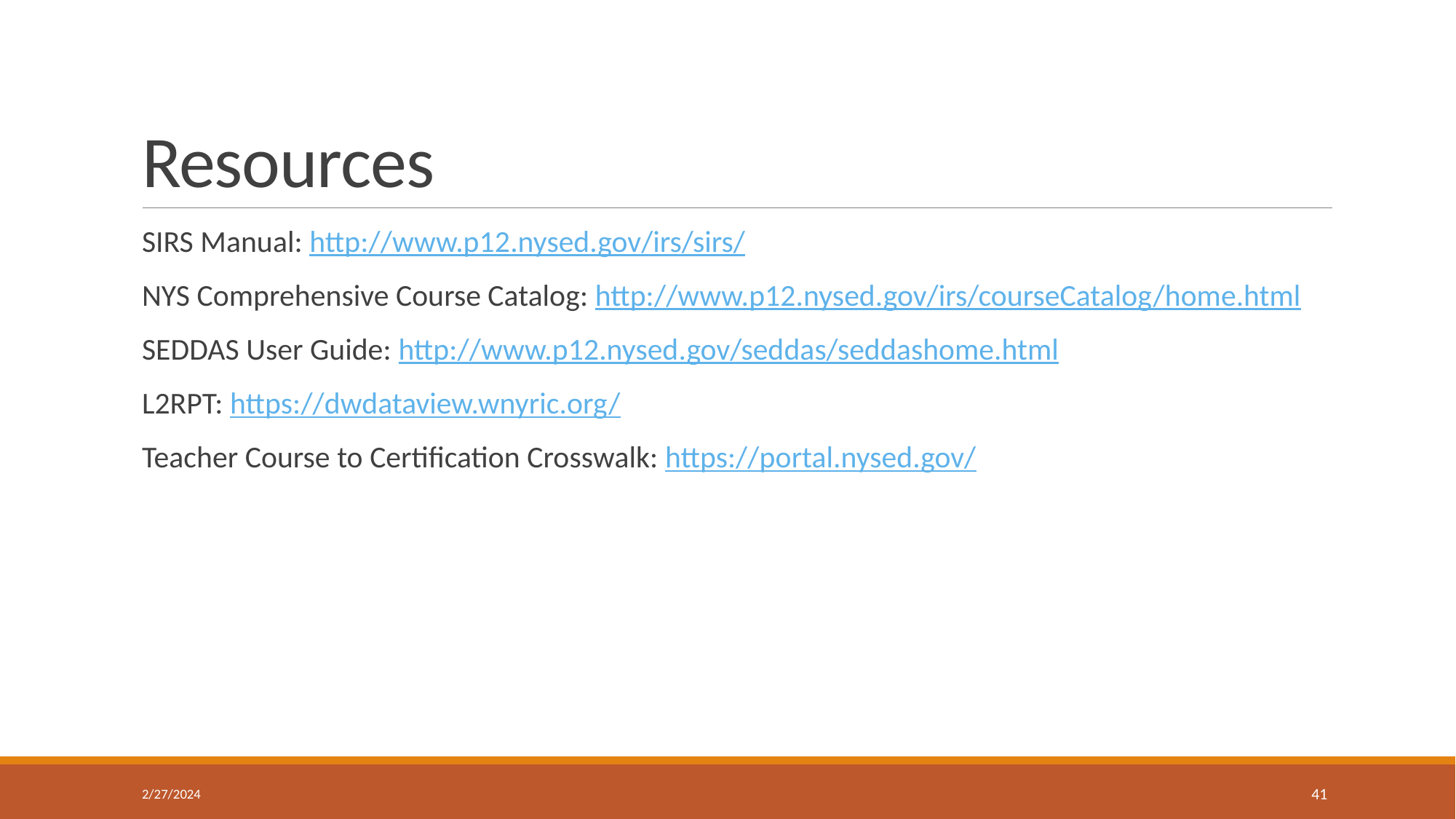

# Resources
SIRS Manual: http://www.p12.nysed.gov/irs/sirs/
NYS Comprehensive Course Catalog: http://www.p12.nysed.gov/irs/courseCatalog/home.html
SEDDAS User Guide: http://www.p12.nysed.gov/seddas/seddashome.html
L2RPT: https://dwdataview.wnyric.org/
Teacher Course to Certification Crosswalk: https://portal.nysed.gov/

2/27/2024
41